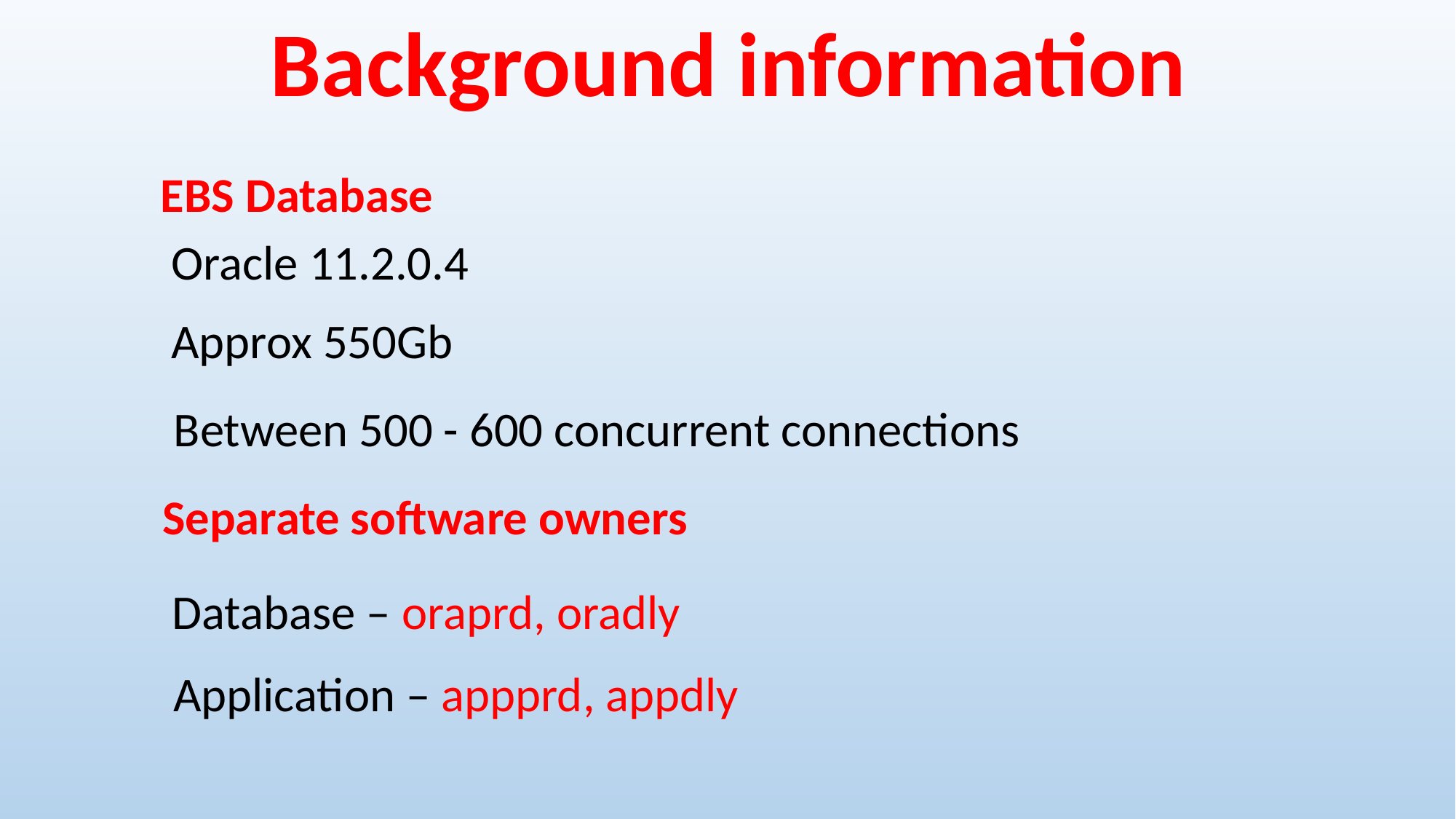

Background information
EBS Database
Oracle 11.2.0.4
Approx 550Gb
Between 500 - 600 concurrent connections
Separate software owners
Database – oraprd, oradly
Application – appprd, appdly